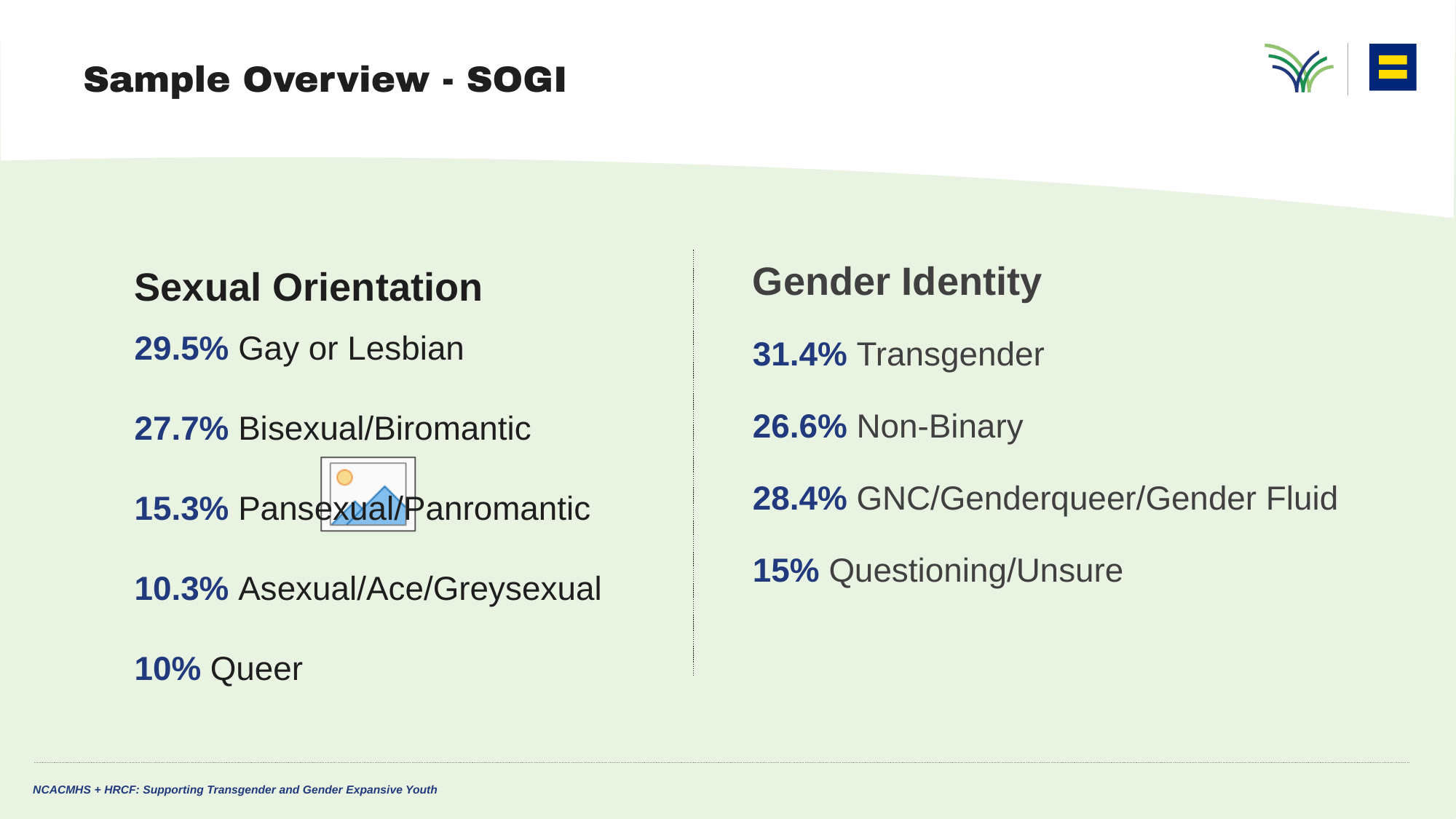

# Sample Overview - SOGI
Sexual Orientation
29.5% Gay or Lesbian
27.7% Bisexual/Biromantic
15.3% Pansexual/Panromantic
10.3% Asexual/Ace/Greysexual
10% Queer

Gender Identity
31.4% Transgender
26.6% Non-Binary
28.4% GNC/Genderqueer/Gender Fluid
15% Questioning/Unsure